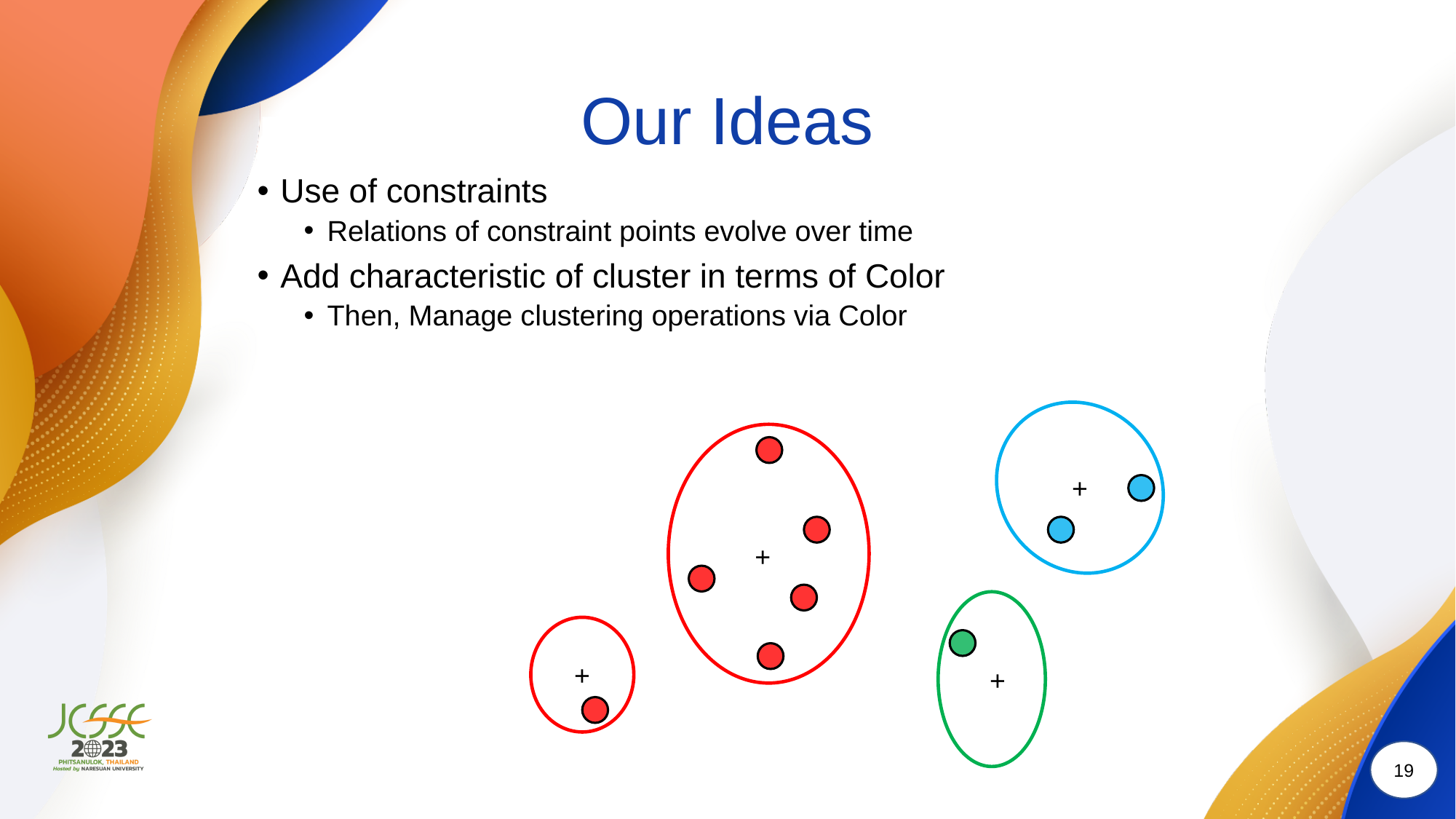

# Our Ideas
Use of constraints
Relations of constraint points evolve over time
Add characteristic of cluster in terms of Color
Then, Manage clustering operations via Color

+

+

+
+